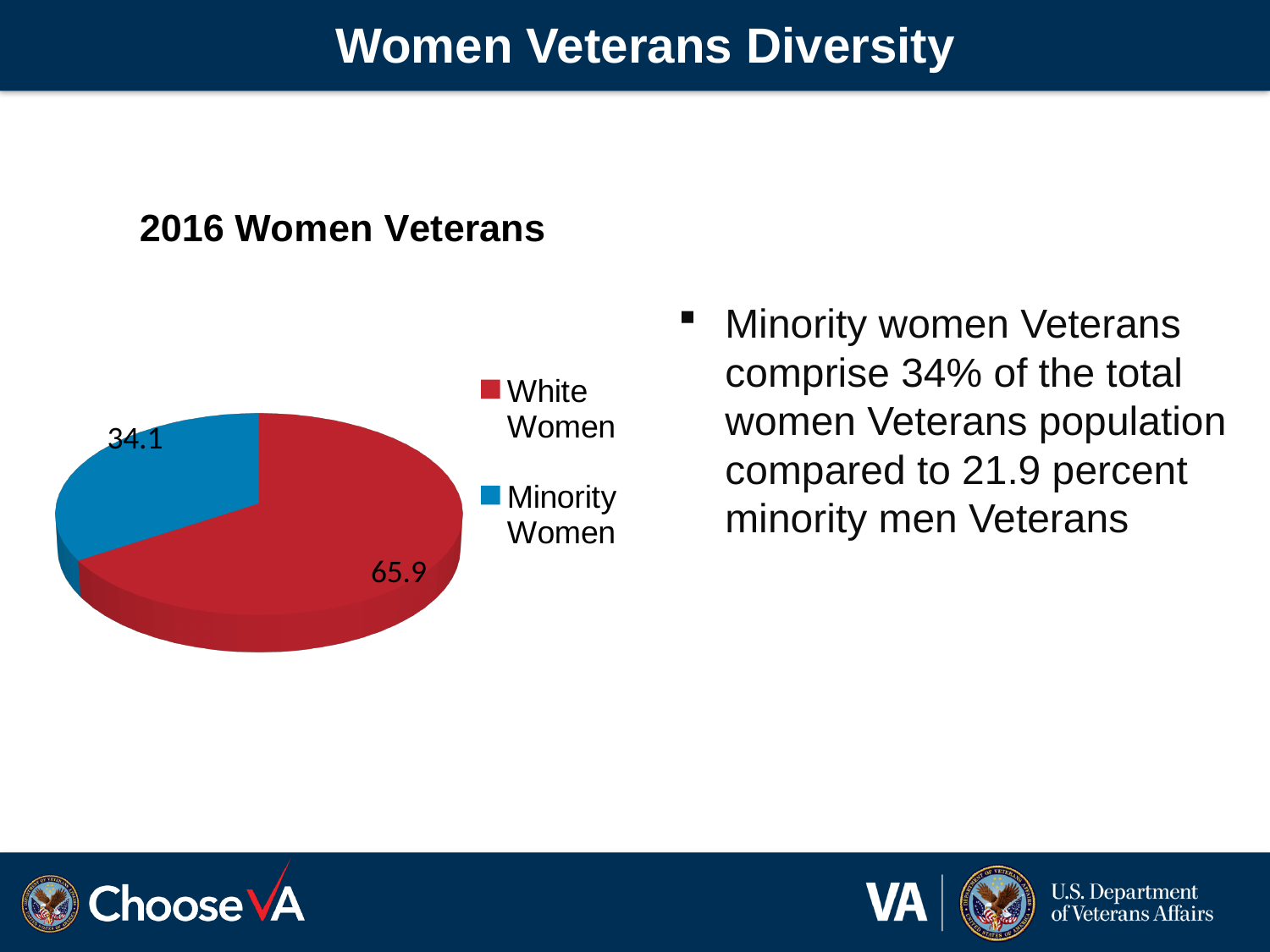

# Women Veterans Diversity

[unsupported chart]

Minority women Veterans comprise 34% of the total women Veterans population compared to 21.9 percent minority men Veterans